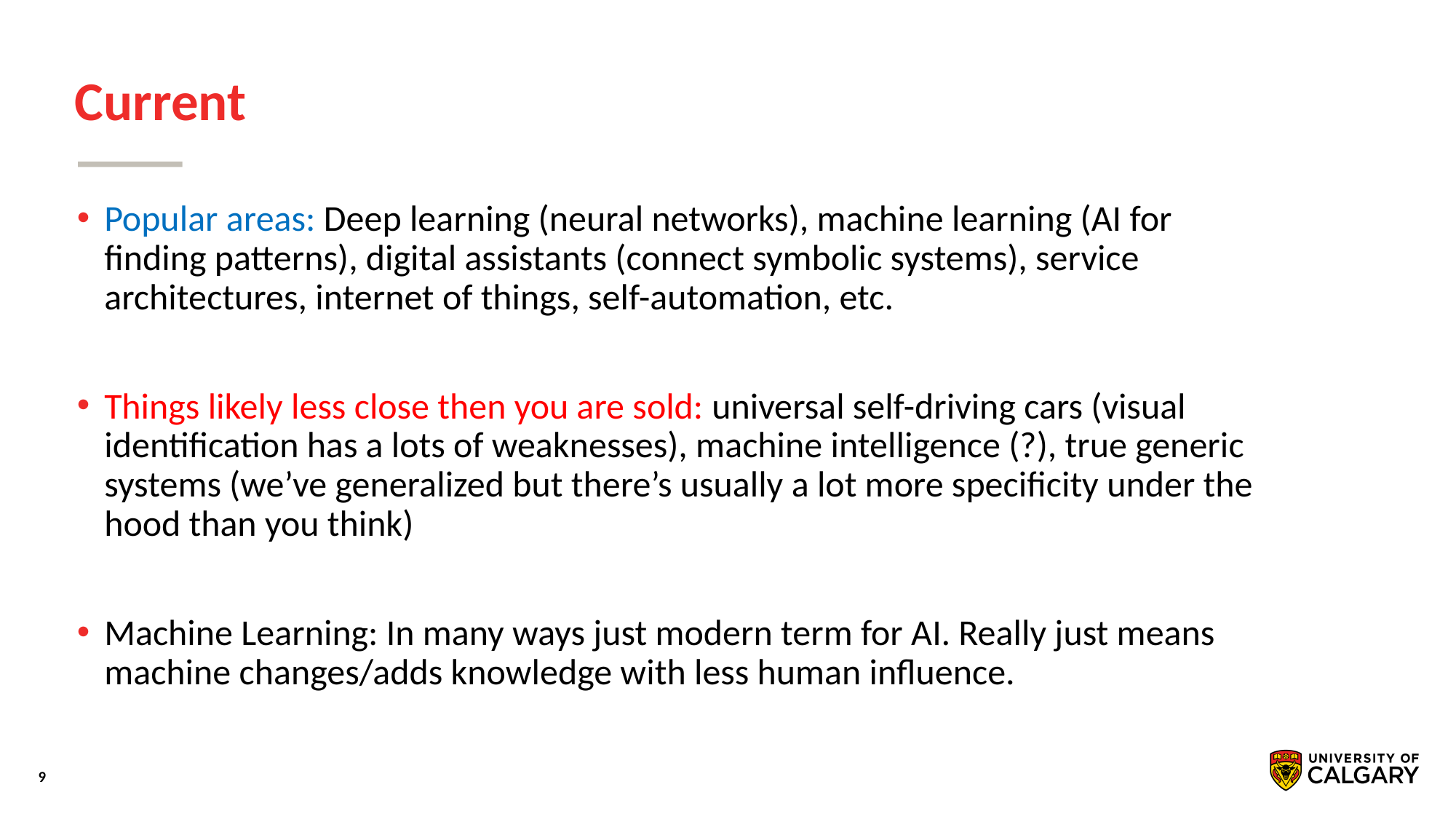

# Current
Popular areas: Deep learning (neural networks), machine learning (AI for finding patterns), digital assistants (connect symbolic systems), service architectures, internet of things, self-automation, etc.

Things likely less close then you are sold: universal self-driving cars (visual identification has a lots of weaknesses), machine intelligence (?), true generic systems (we’ve generalized but there’s usually a lot more specificity under the hood than you think)

Machine Learning: In many ways just modern term for AI. Really just means machine changes/adds knowledge with less human influence.